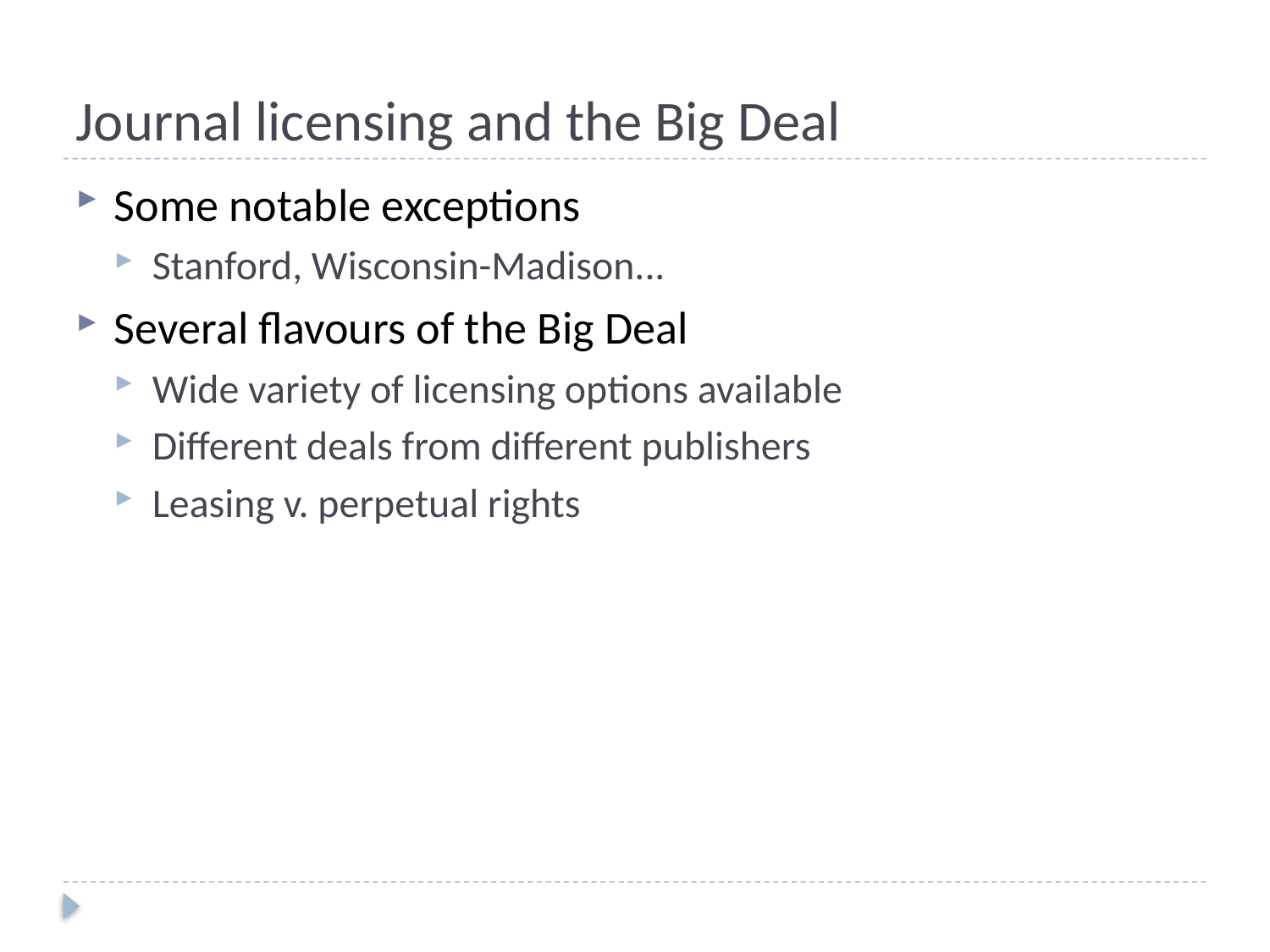

# Journal licensing and the Big Deal
Some notable exceptions
Stanford, Wisconsin-Madison...
Several flavours of the Big Deal
Wide variety of licensing options available
Different deals from different publishers
Leasing v. perpetual rights